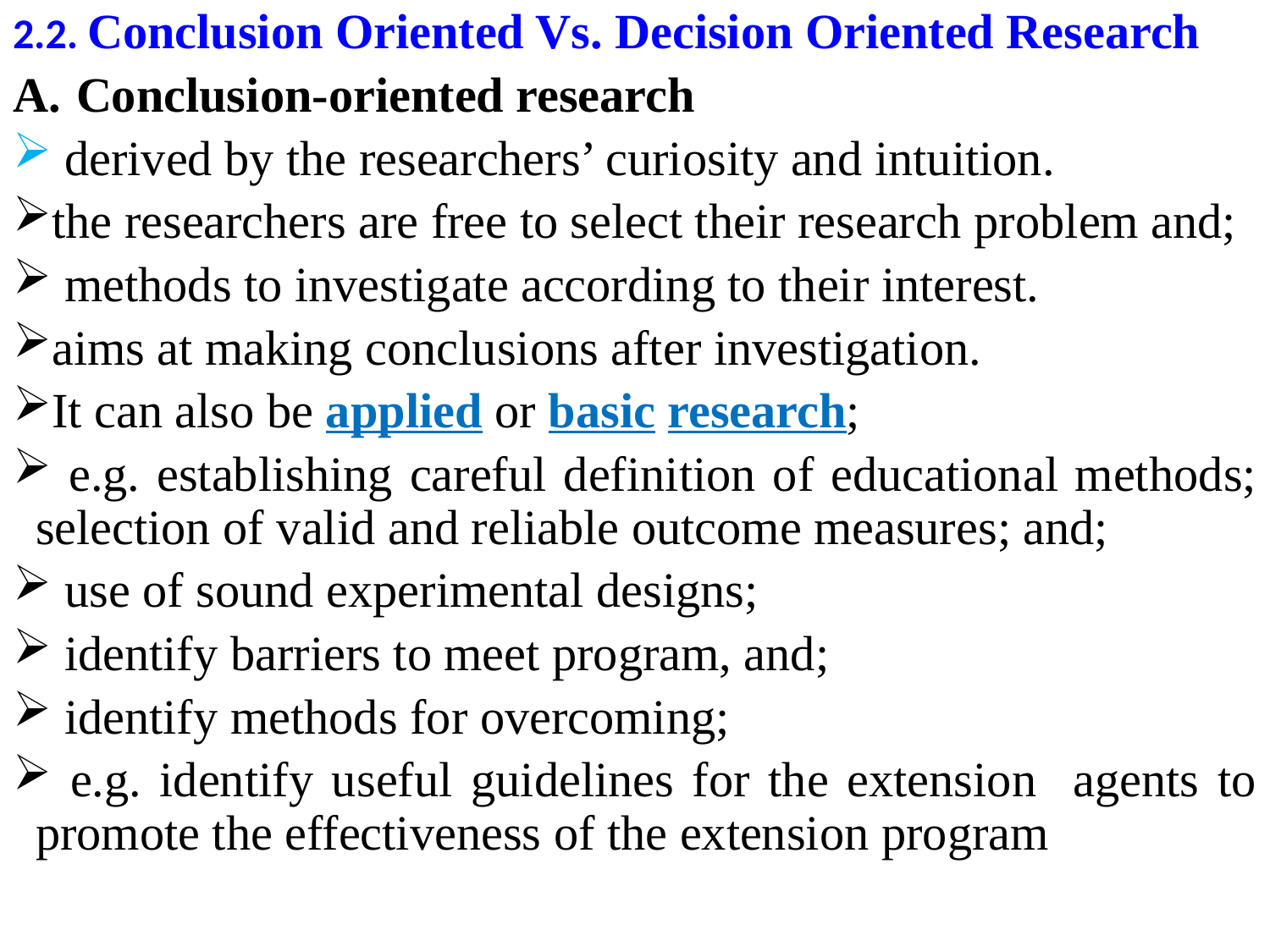

2.2. Conclusion Oriented Vs. Decision Oriented Research
Conclusion-oriented research
 derived by the researchers’ curiosity and intuition.
the researchers are free to select their research problem and;
 methods to investigate according to their interest.
aims at making conclusions after investigation.
It can also be applied or basic research;
 e.g. establishing careful definition of educational methods; selection of valid and reliable outcome measures; and;
 use of sound experimental designs;
 identify barriers to meet program, and;
 identify methods for overcoming;
 e.g. identify useful guidelines for the extension  agents to promote the effectiveness of the extension program